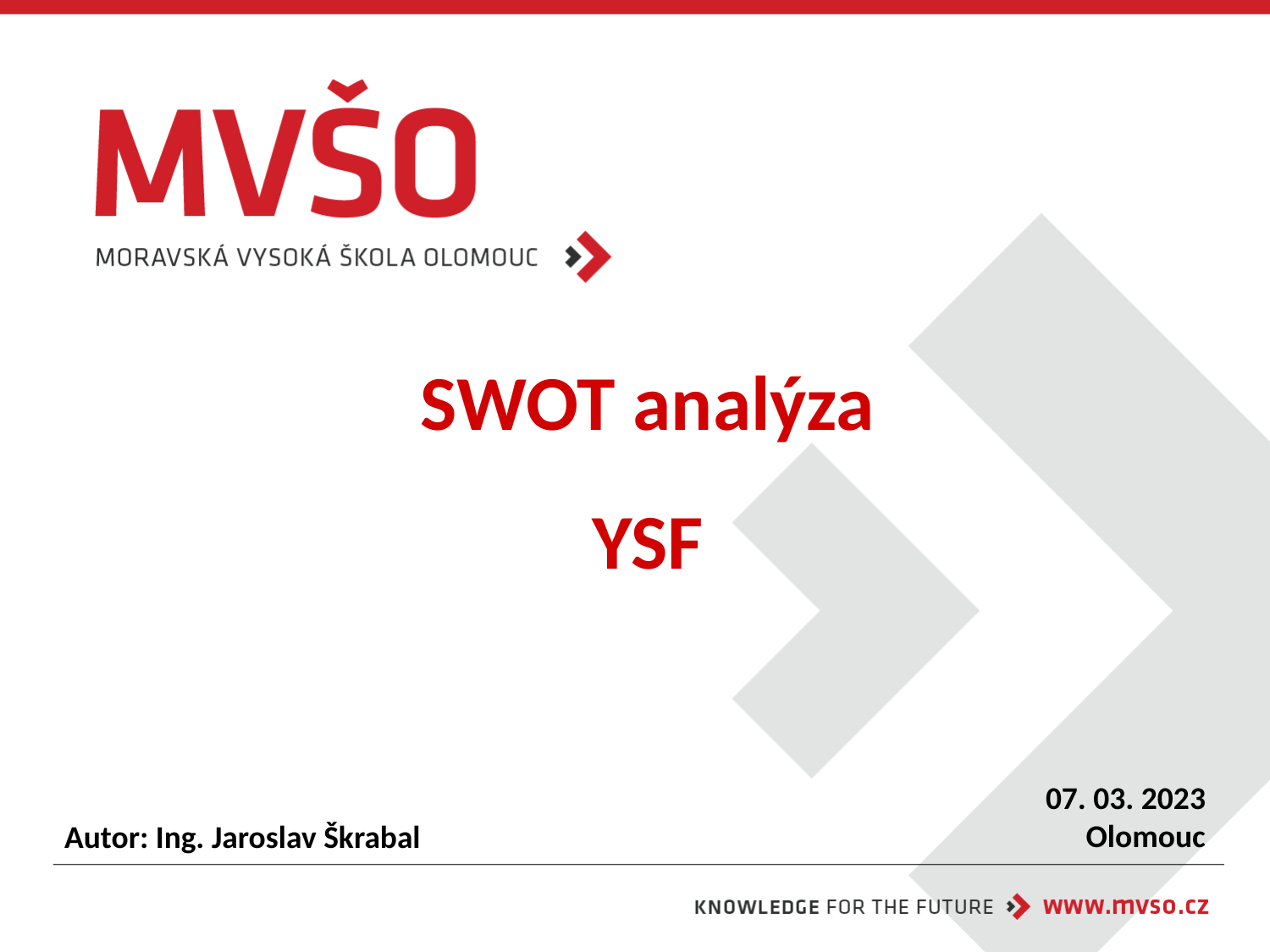

# SWOT analýza YSF
07. 03. 2023
Olomouc

Autor: Ing. Jaroslav Škrabal